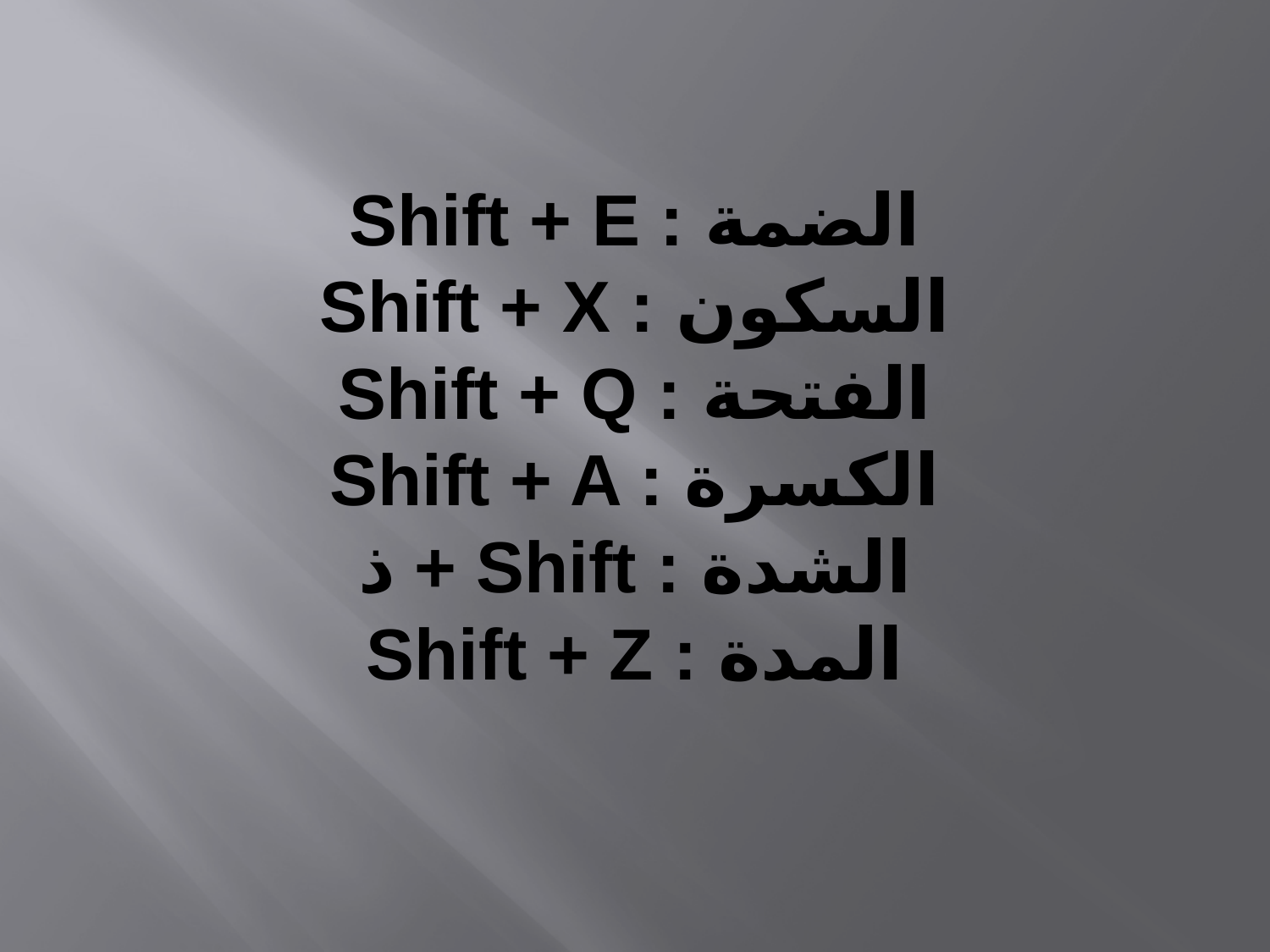

# Shift + E : الضمة Shift + X : السكون Shift + Q : الفتحة Shift + A : الكسرة ذ + Shift : الشدة Shift + Z : المدة